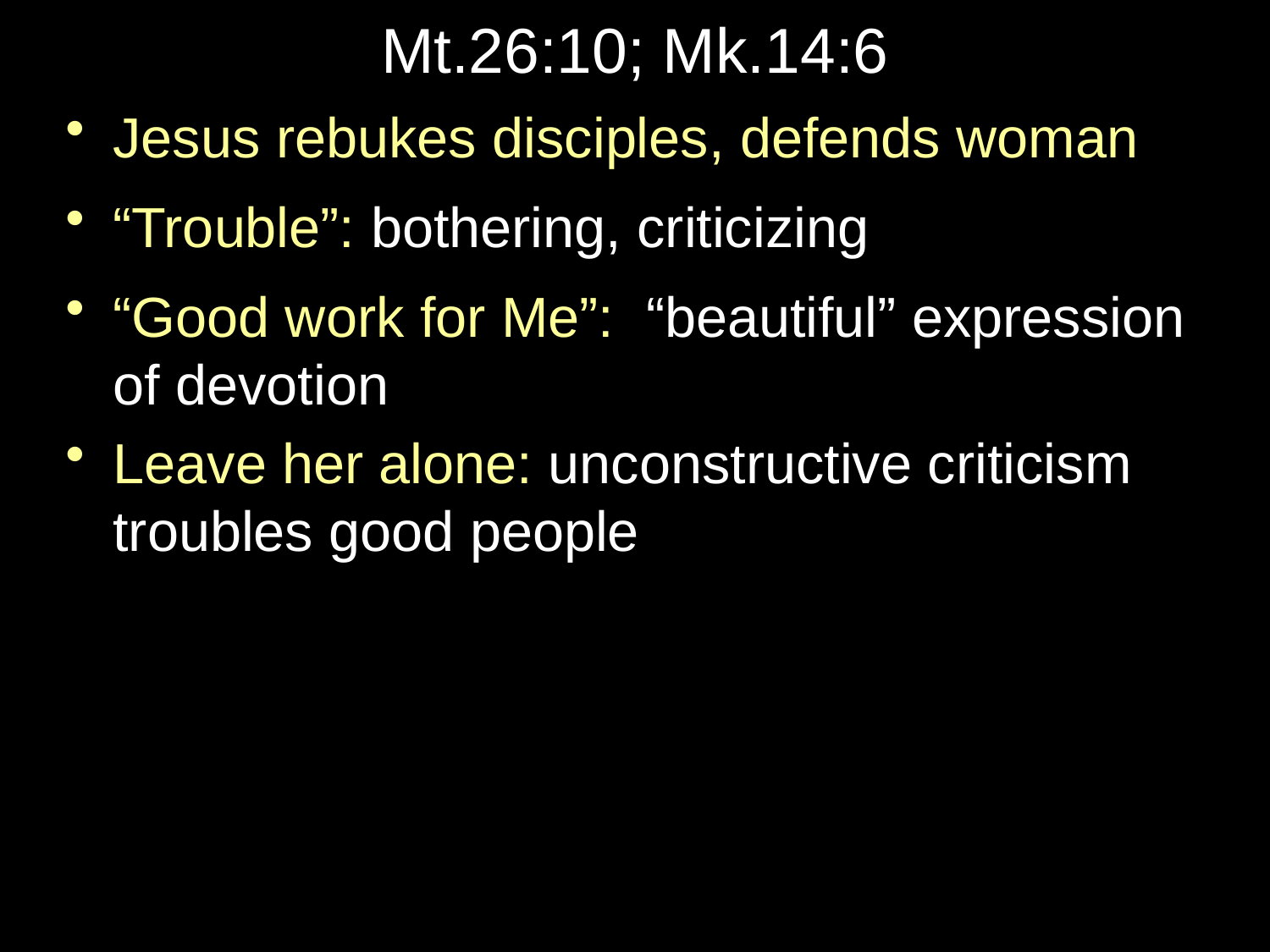

# Mt.26:10; Mk.14:6
Jesus rebukes disciples, defends woman
“Trouble”: bothering, criticizing
“Good work for Me”:  “beautiful” expression of devotion
Leave her alone: unconstructive criticism troubles good people